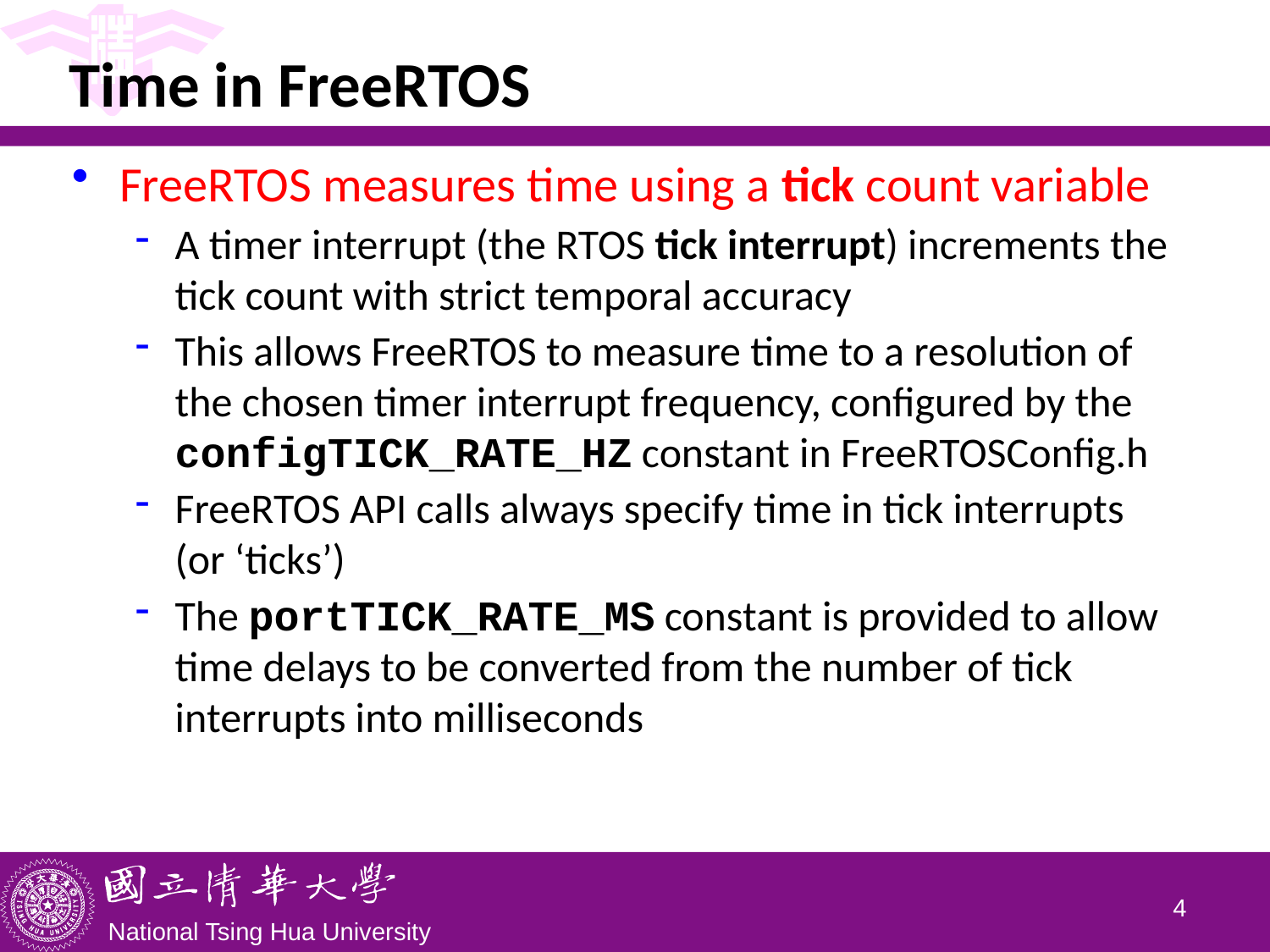

# Time in FreeRTOS
FreeRTOS measures time using a tick count variable
A timer interrupt (the RTOS tick interrupt) increments the tick count with strict temporal accuracy
This allows FreeRTOS to measure time to a resolution of the chosen timer interrupt frequency, configured by the configTICK_RATE_HZ constant in FreeRTOSConfig.h
FreeRTOS API calls always specify time in tick interrupts (or ‘ticks’)
The portTICK_RATE_MS constant is provided to allow time delays to be converted from the number of tick interrupts into milliseconds

4